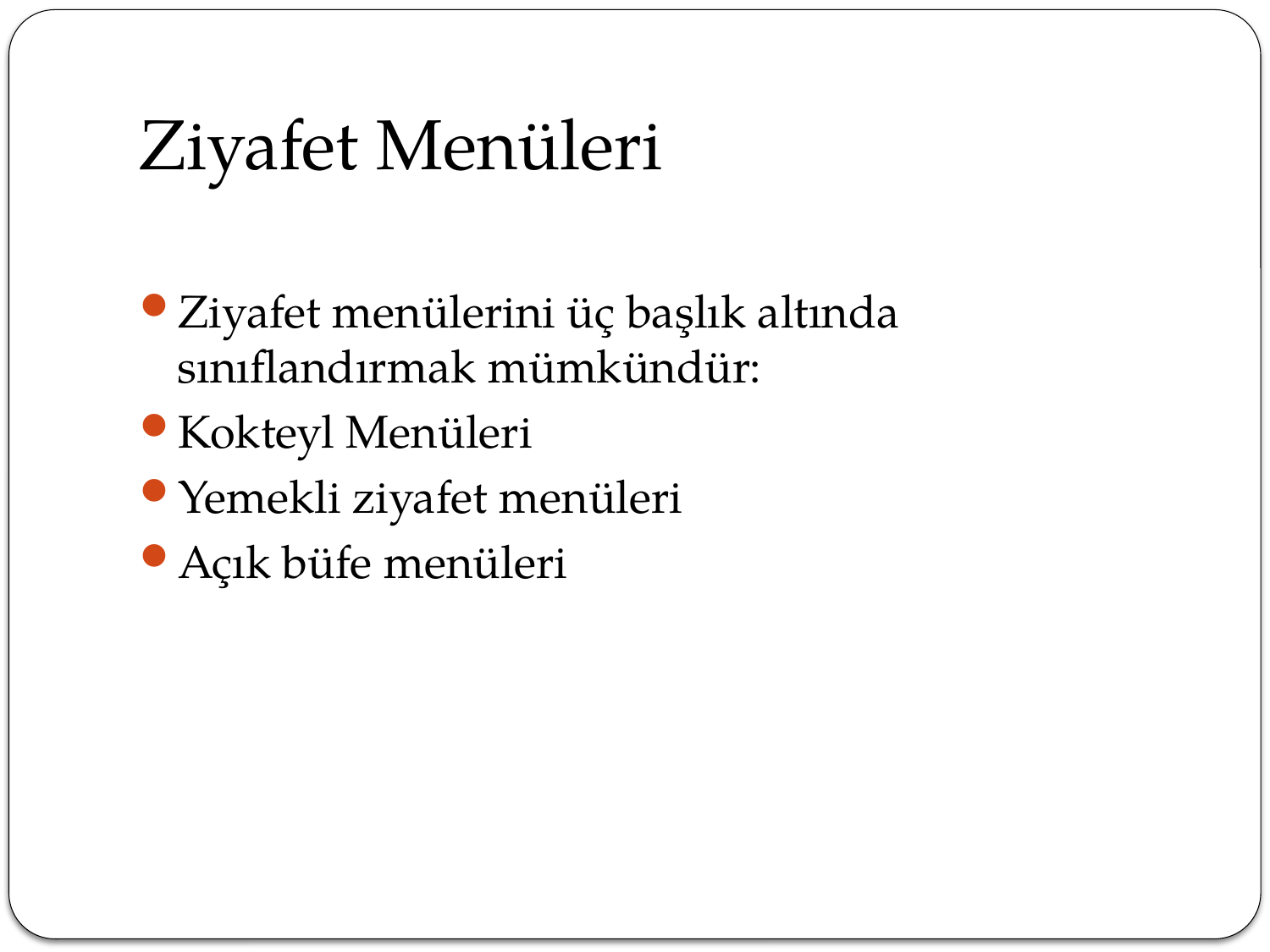

# Ziyafet Menüleri
Ziyafet menülerini üç başlık altında sınıflandırmak mümkündür:
Kokteyl Menüleri
Yemekli ziyafet menüleri
Açık büfe menüleri